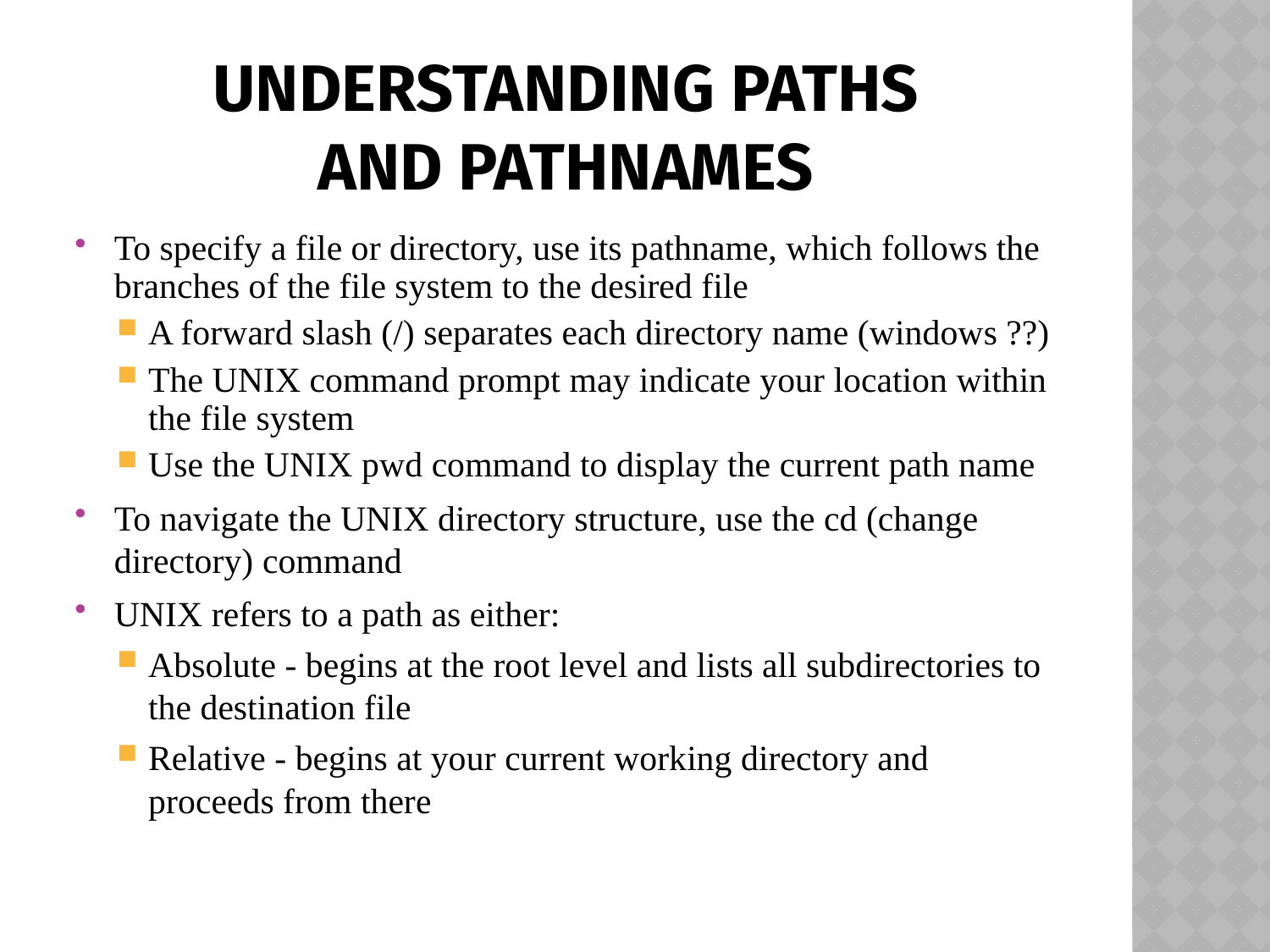

# Understanding Paths and Pathnames
To specify a file or directory, use its pathname, which follows the branches of the file system to the desired file
A forward slash (/) separates each directory name (windows ??)
The UNIX command prompt may indicate your location within the file system
Use the UNIX pwd command to display the current path name
To navigate the UNIX directory structure, use the cd (change directory) command
UNIX refers to a path as either:
Absolute - begins at the root level and lists all subdirectories to the destination file
Relative - begins at your current working directory and proceeds from there